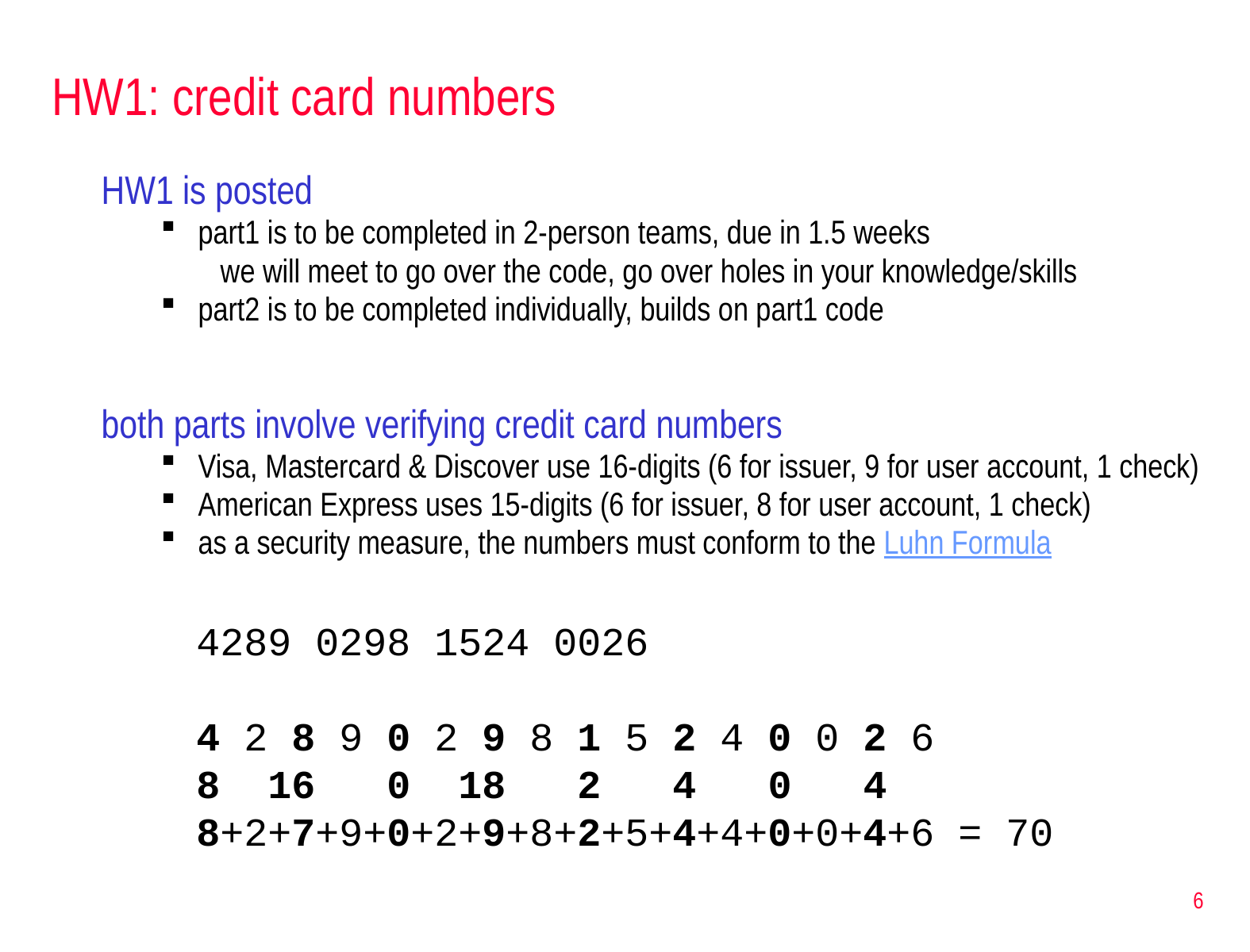

# HW1: credit card numbers
HW1 is posted
part1 is to be completed in 2-person teams, due in 1.5 weeks
we will meet to go over the code, go over holes in your knowledge/skills
part2 is to be completed individually, builds on part1 code

both parts involve verifying credit card numbers
Visa, Mastercard & Discover use 16-digits (6 for issuer, 9 for user account, 1 check)
American Express uses 15-digits (6 for issuer, 8 for user account, 1 check)
as a security measure, the numbers must conform to the Luhn Formula
4289 0298 1524 0026

4 2 8 9 0 2 9 8 1 5 2 4 0 0 2 6
8  16   0  18   2   4   0   4
8+2+7+9+0+2+9+8+2+5+4+4+0+0+4+6 = 70
6